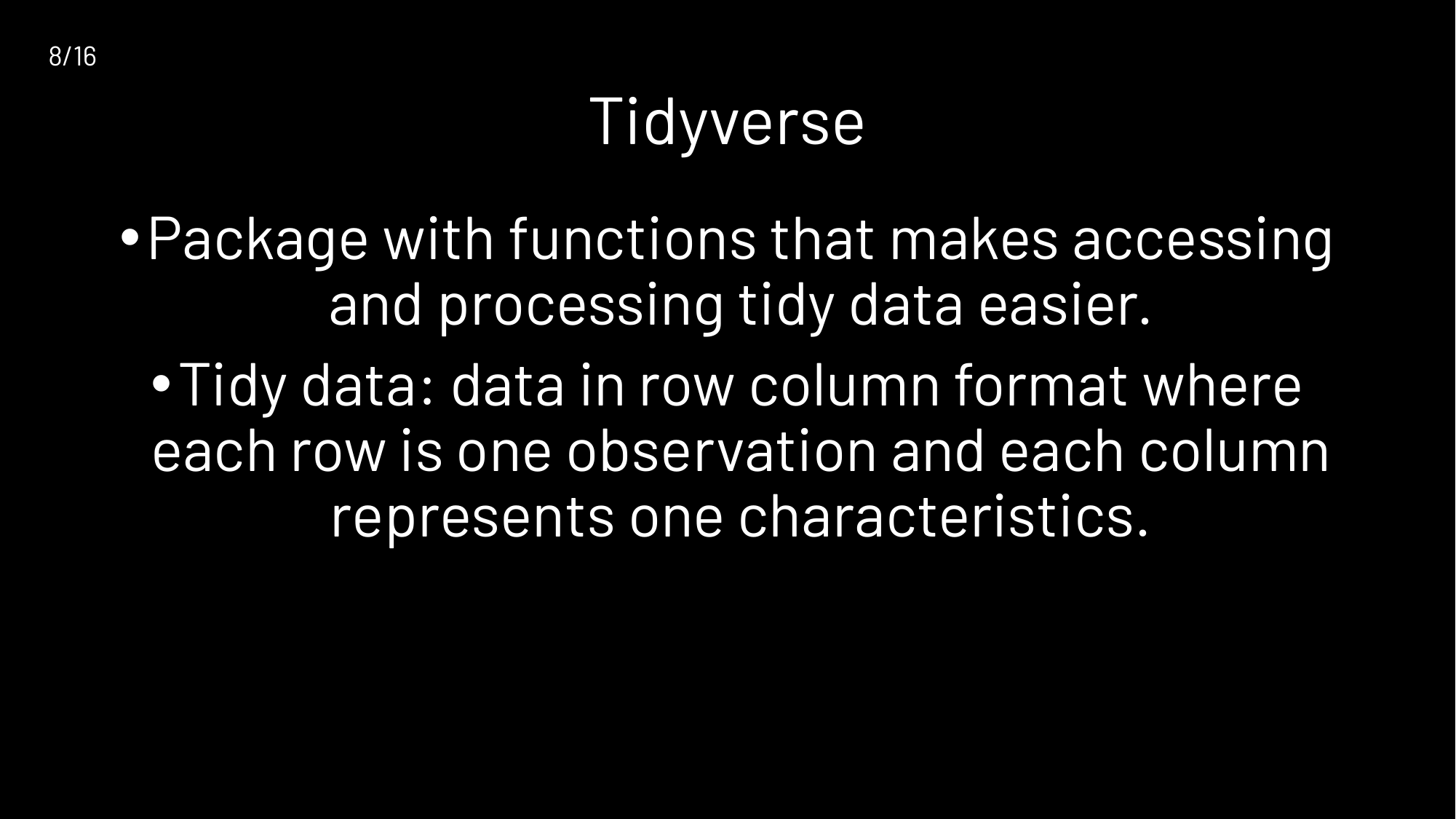

8/16
# Tidyverse
Package with functions that makes accessing and processing tidy data easier.
Tidy data: data in row column format where each row is one observation and each column represents one characteristics.